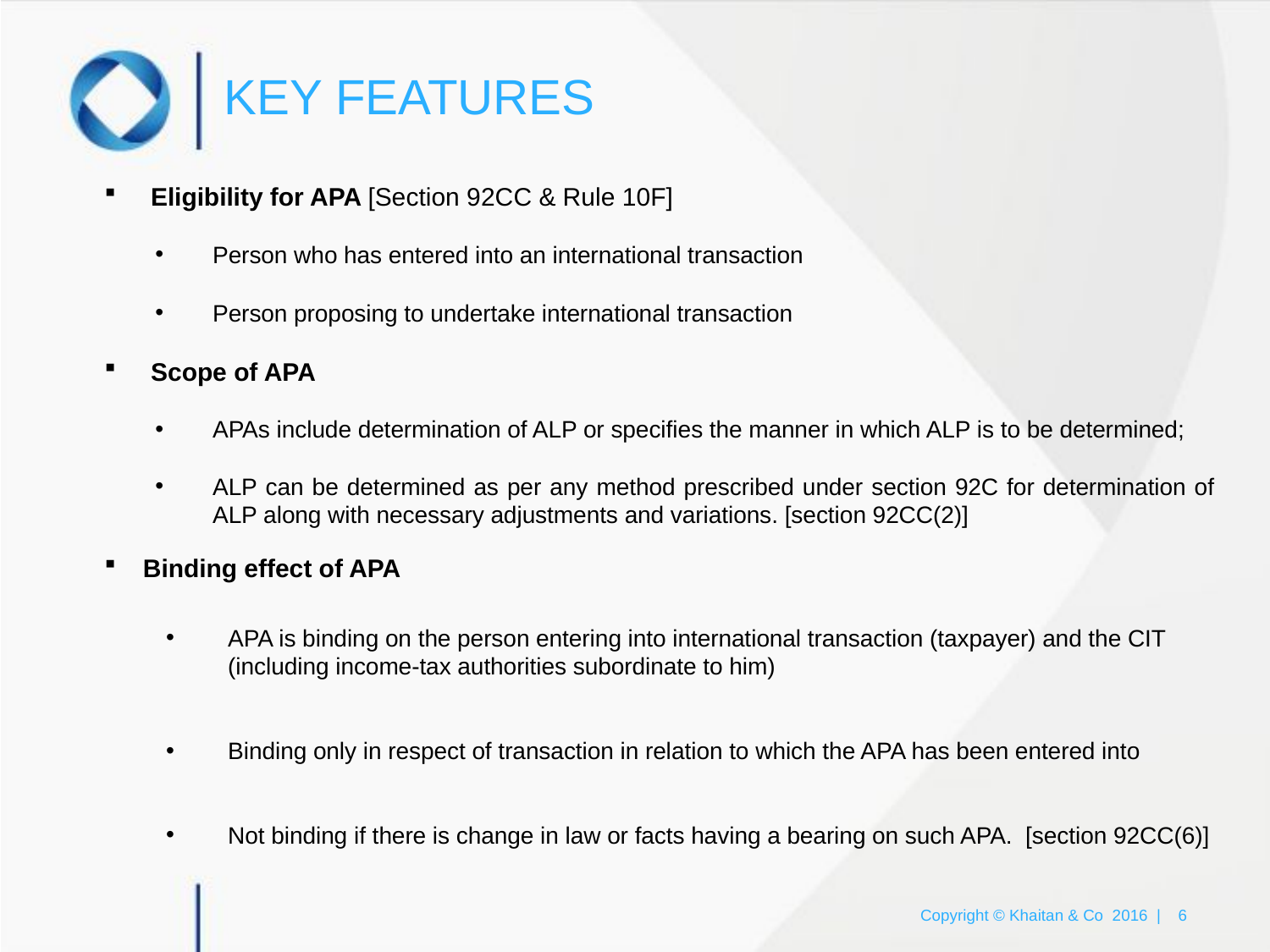

# Key Features
Eligibility for APA [Section 92CC & Rule 10F]
Person who has entered into an international transaction
Person proposing to undertake international transaction
Scope of APA
APAs include determination of ALP or specifies the manner in which ALP is to be determined;
ALP can be determined as per any method prescribed under section 92C for determination of ALP along with necessary adjustments and variations. [section 92CC(2)]
Binding effect of APA

APA is binding on the person entering into international transaction (taxpayer) and the CIT (including income-tax authorities subordinate to him)

Binding only in respect of transaction in relation to which the APA has been entered into

Not binding if there is change in law or facts having a bearing on such APA.  [section 92CC(6)]